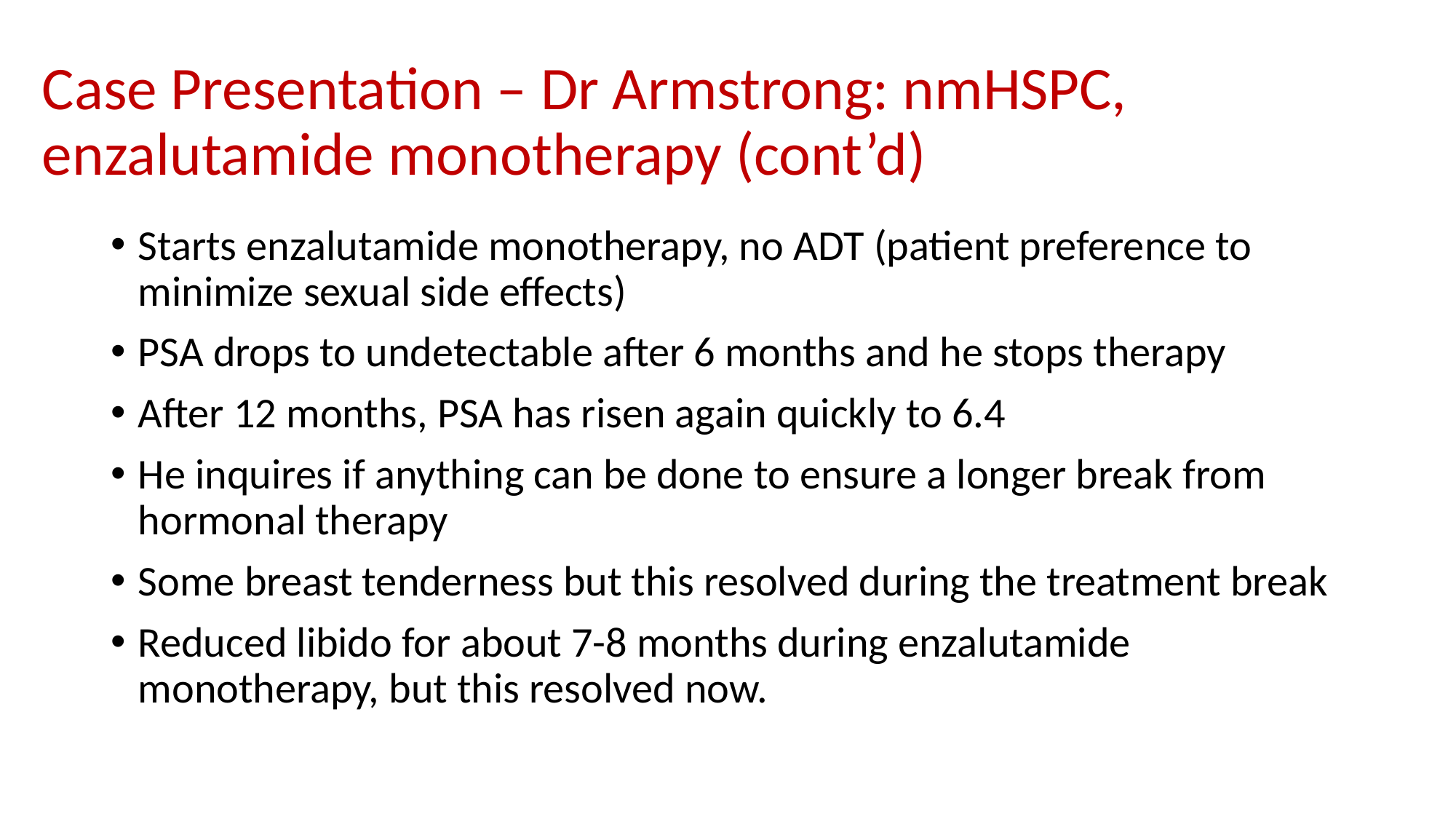

# Case Presentation – Dr Armstrong: nmHSPC, enzalutamide monotherapy (cont’d)
Starts enzalutamide monotherapy, no ADT (patient preference to minimize sexual side effects)
PSA drops to undetectable after 6 months and he stops therapy
After 12 months, PSA has risen again quickly to 6.4
He inquires if anything can be done to ensure a longer break from hormonal therapy
Some breast tenderness but this resolved during the treatment break
Reduced libido for about 7-8 months during enzalutamide monotherapy, but this resolved now.